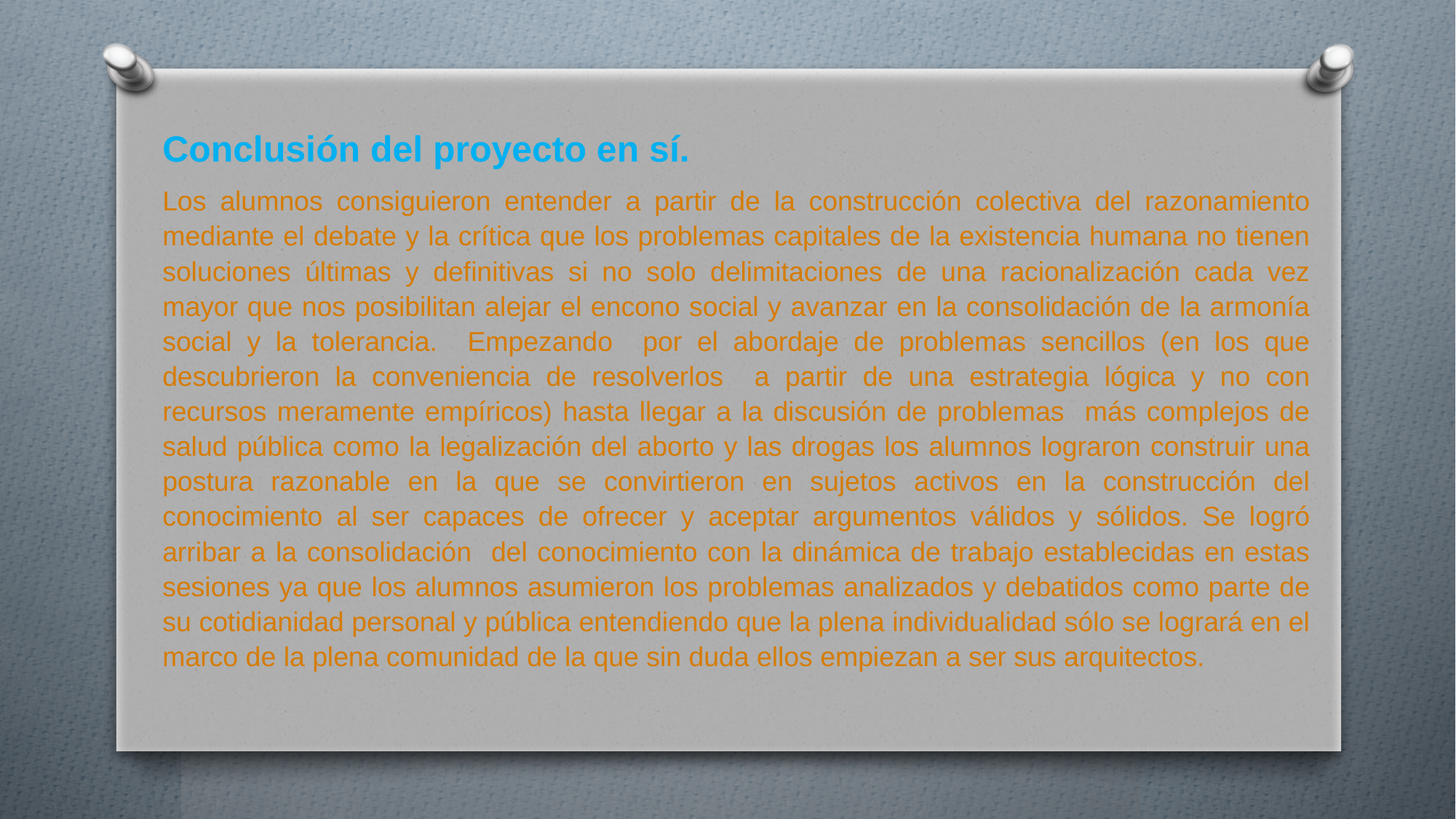

Conclusión del proyecto en sí.
Los alumnos consiguieron entender a partir de la construcción colectiva del razonamiento mediante el debate y la crítica que los problemas capitales de la existencia humana no tienen soluciones últimas y definitivas si no solo delimitaciones de una racionalización cada vez mayor que nos posibilitan alejar el encono social y avanzar en la consolidación de la armonía social y la tolerancia.  Empezando  por el abordaje de problemas sencillos (en los que descubrieron la conveniencia de resolverlos  a partir de una estrategia lógica y no con recursos meramente empíricos) hasta llegar a la discusión de problemas  más complejos de salud pública como la legalización del aborto y las drogas los alumnos lograron construir una postura razonable en la que se convirtieron en sujetos activos en la construcción del conocimiento al ser capaces de ofrecer y aceptar argumentos válidos y sólidos. Se logró arribar a la consolidación  del conocimiento con la dinámica de trabajo establecidas en estas sesiones ya que los alumnos asumieron los problemas analizados y debatidos como parte de su cotidianidad personal y pública entendiendo que la plena individualidad sólo se logrará en el marco de la plena comunidad de la que sin duda ellos empiezan a ser sus arquitectos.